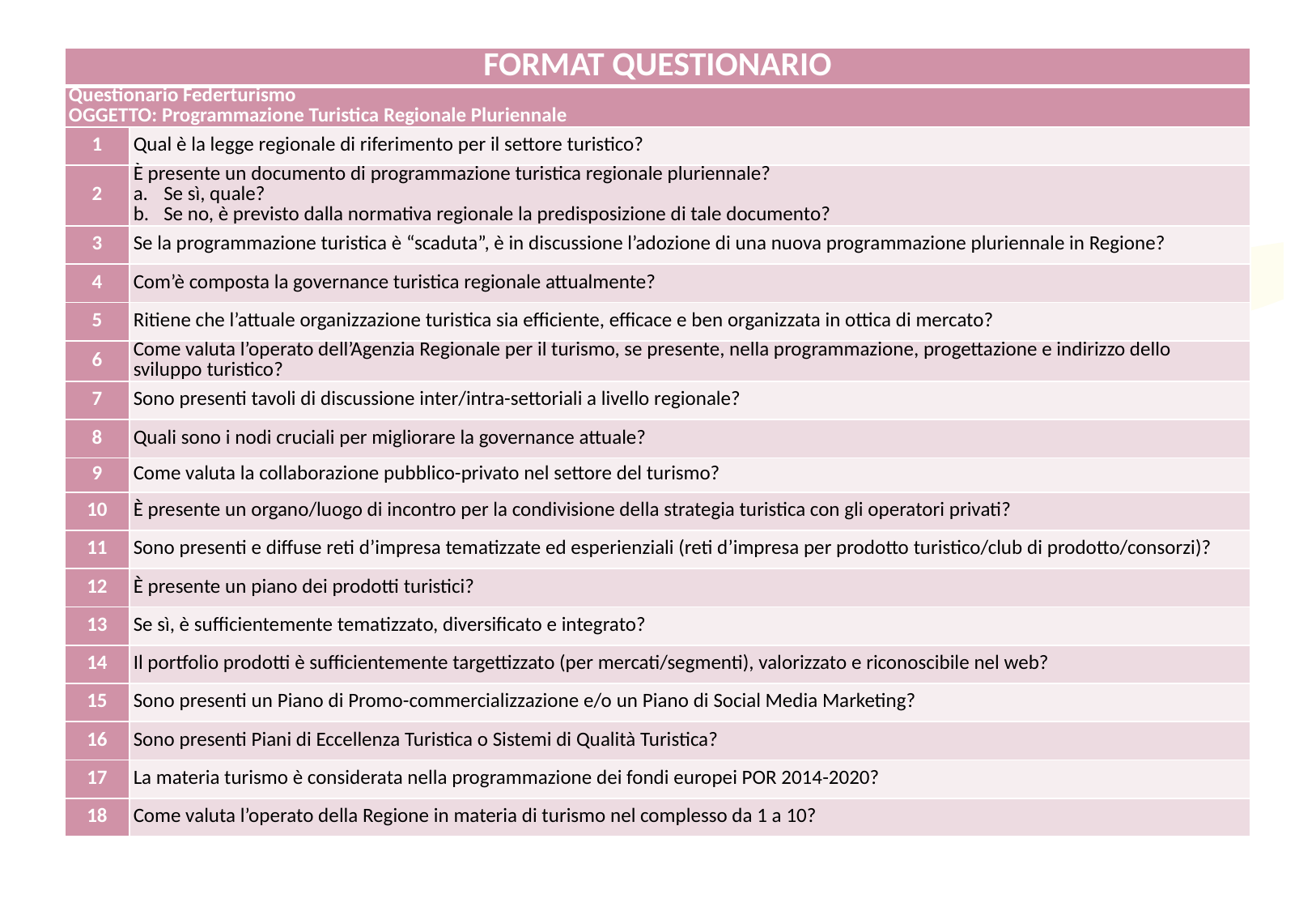

| FORMAT QUESTIONARIO |  |
| --- | --- |
| Questionario Federturismo OGGETTO: Programmazione Turistica Regionale Pluriennale |  |
| 1 | Qual è la legge regionale di riferimento per il settore turistico? |
| 2 | È presente un documento di programmazione turistica regionale pluriennale? Se sì, quale? Se no, è previsto dalla normativa regionale la predisposizione di tale documento? |
| 3 | Se la programmazione turistica è “scaduta”, è in discussione l’adozione di una nuova programmazione pluriennale in Regione? |
| 4 | Com’è composta la governance turistica regionale attualmente? |
| 5 | Ritiene che l’attuale organizzazione turistica sia efficiente, efficace e ben organizzata in ottica di mercato? |
| 6 | Come valuta l’operato dell’Agenzia Regionale per il turismo, se presente, nella programmazione, progettazione e indirizzo dello sviluppo turistico? |
| 7 | Sono presenti tavoli di discussione inter/intra-settoriali a livello regionale? |
| 8 | Quali sono i nodi cruciali per migliorare la governance attuale? |
| 9 | Come valuta la collaborazione pubblico-privato nel settore del turismo? |
| 10 | È presente un organo/luogo di incontro per la condivisione della strategia turistica con gli operatori privati? |
| 11 | Sono presenti e diffuse reti d’impresa tematizzate ed esperienziali (reti d’impresa per prodotto turistico/club di prodotto/consorzi)? |
| 12 | È presente un piano dei prodotti turistici? |
| 13 | Se sì, è sufficientemente tematizzato, diversificato e integrato? |
| 14 | Il portfolio prodotti è sufficientemente targettizzato (per mercati/segmenti), valorizzato e riconoscibile nel web? |
| 15 | Sono presenti un Piano di Promo-commercializzazione e/o un Piano di Social Media Marketing? |
| 16 | Sono presenti Piani di Eccellenza Turistica o Sistemi di Qualità Turistica? |
| 17 | La materia turismo è considerata nella programmazione dei fondi europei POR 2014-2020? |
| 18 | Come valuta l’operato della Regione in materia di turismo nel complesso da 1 a 10? |